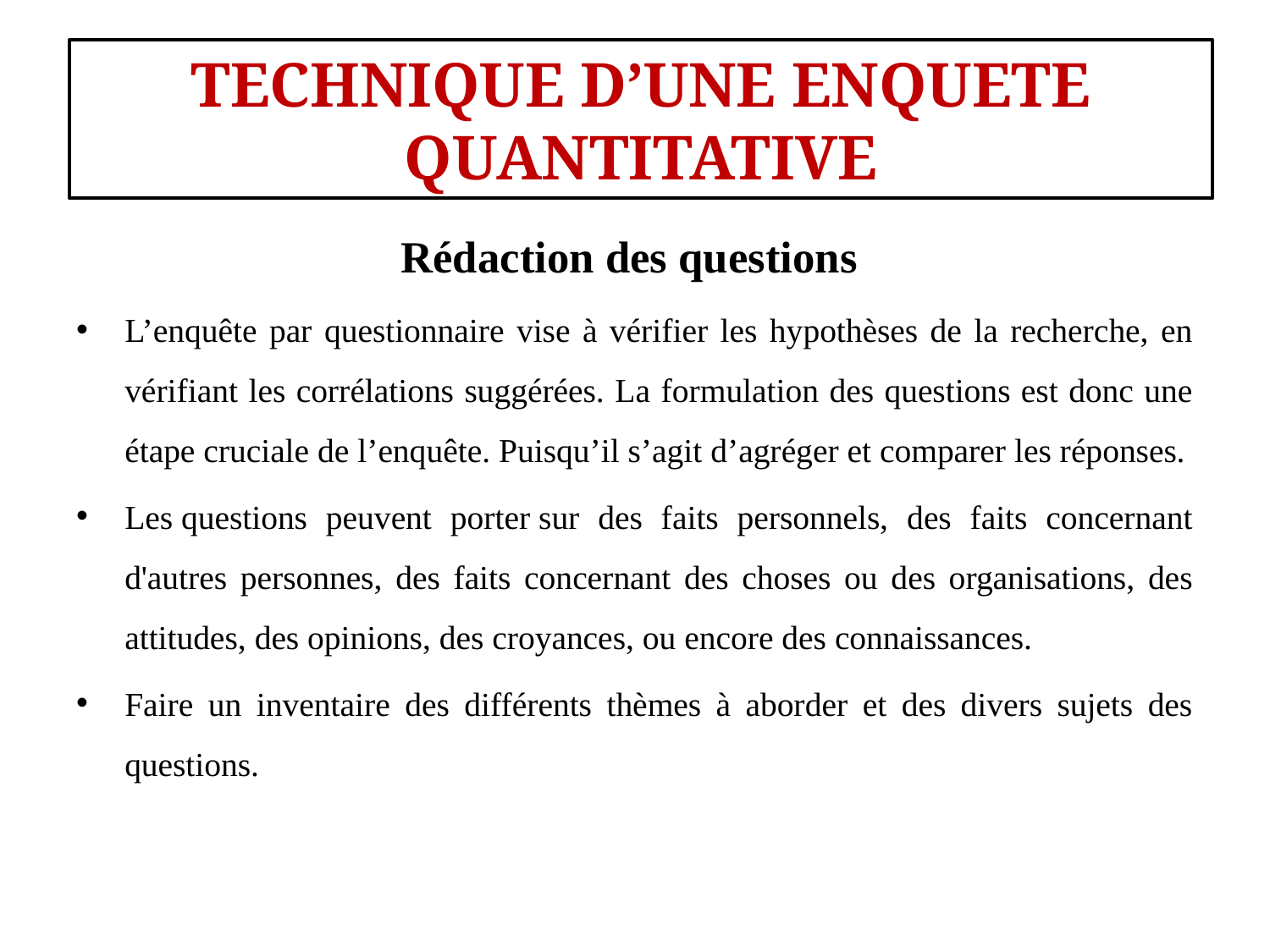

#
TECHNIQUE D’UNE ENQUETE QUANTITATIVE
Rédaction des questions
L’enquête par questionnaire vise à vérifier les hypothèses de la recherche, en vérifiant les corrélations suggérées. La formulation des questions est donc une étape cruciale de l’enquête. Puisqu’il s’agit d’agréger et comparer les réponses.
Les questions peuvent porter sur des faits personnels, des faits concernant d'autres personnes, des faits concernant des choses ou des organisations, des attitudes, des opinions, des croyances, ou encore des connaissances.
Faire un inventaire des différents thèmes à aborder et des divers sujets des questions.